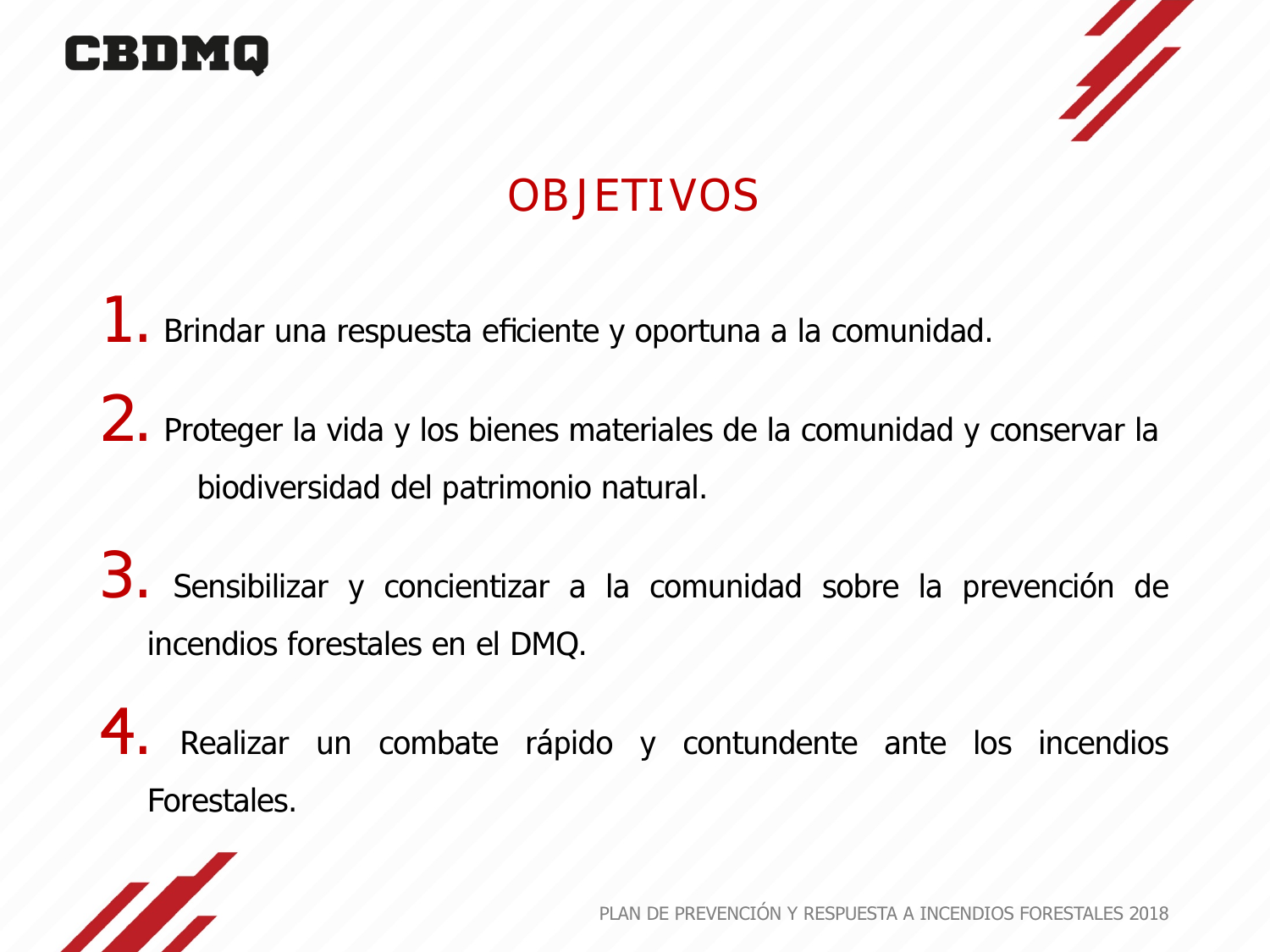

# OBJETIVOS
 Brindar una respuesta eficiente y oportuna a la comunidad.
 Proteger la vida y los bienes materiales de la comunidad y conservar la       biodiversidad del patrimonio natural.
 Sensibilizar y concientizar a la comunidad sobre la prevención de incendios forestales en el DMQ.
 Realizar un combate rápido y contundente ante los incendios Forestales.